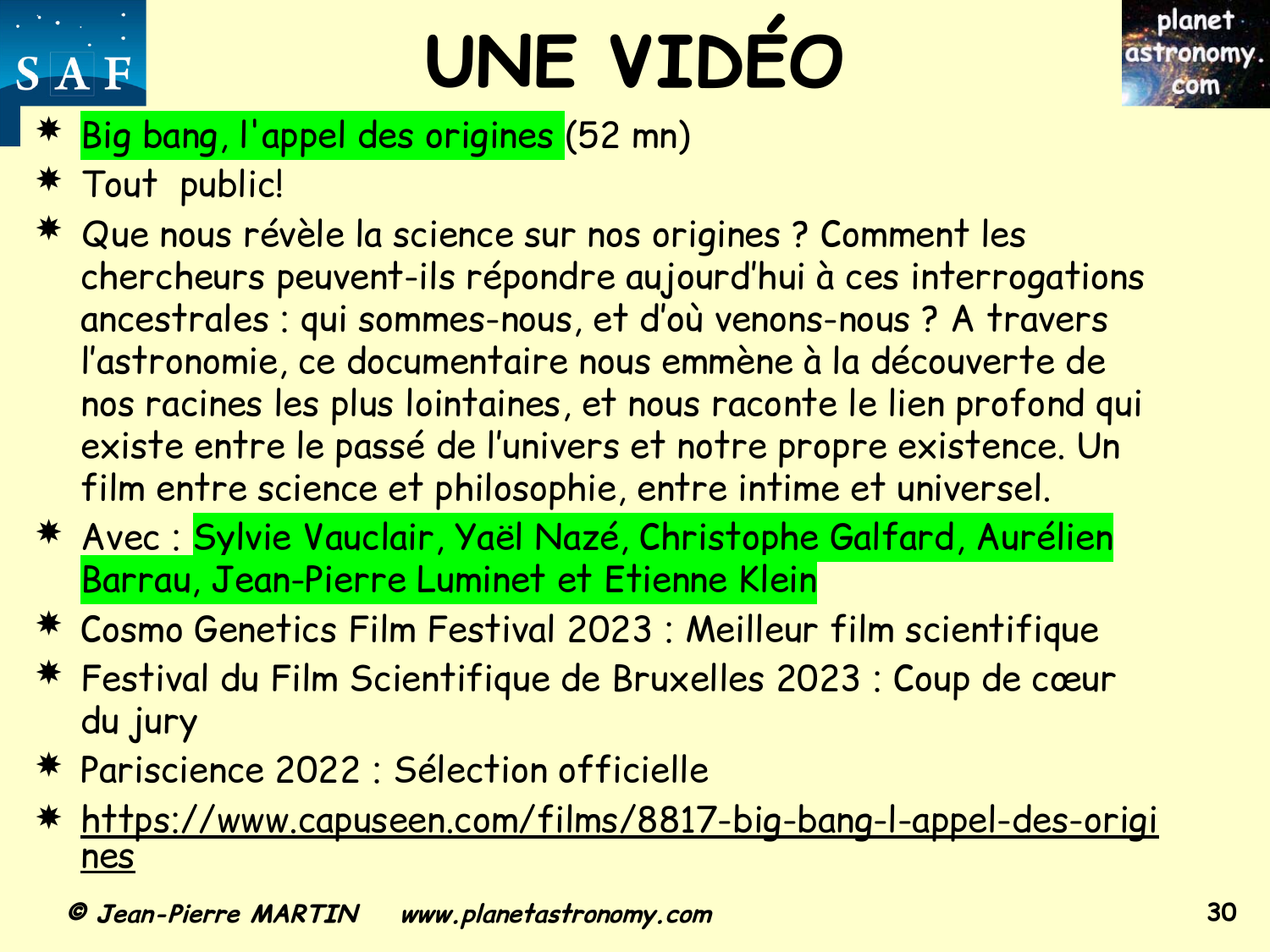

# UNE VIDÉO
Big bang, l'appel des origines (52 mn)
Tout  public!
Que nous révèle la science sur nos origines ? Comment les chercheurs peuvent-ils répondre aujourd’hui à ces interrogations ancestrales : qui sommes-nous, et d’où venons-nous ? A travers l’astronomie, ce documentaire nous emmène à la découverte de nos racines les plus lointaines, et nous raconte le lien profond qui existe entre le passé de l’univers et notre propre existence. Un film entre science et philosophie, entre intime et universel.
Avec : Sylvie Vauclair, Yaël Nazé, Christophe Galfard, Aurélien Barrau, Jean-Pierre Luminet et Etienne Klein
Cosmo Genetics Film Festival 2023 : Meilleur film scientifique
Festival du Film Scientifique de Bruxelles 2023 : Coup de cœur du jury
Pariscience 2022 : Sélection officielle
https://www.capuseen.com/films/8817-big-bang-l-appel-des-origines
30